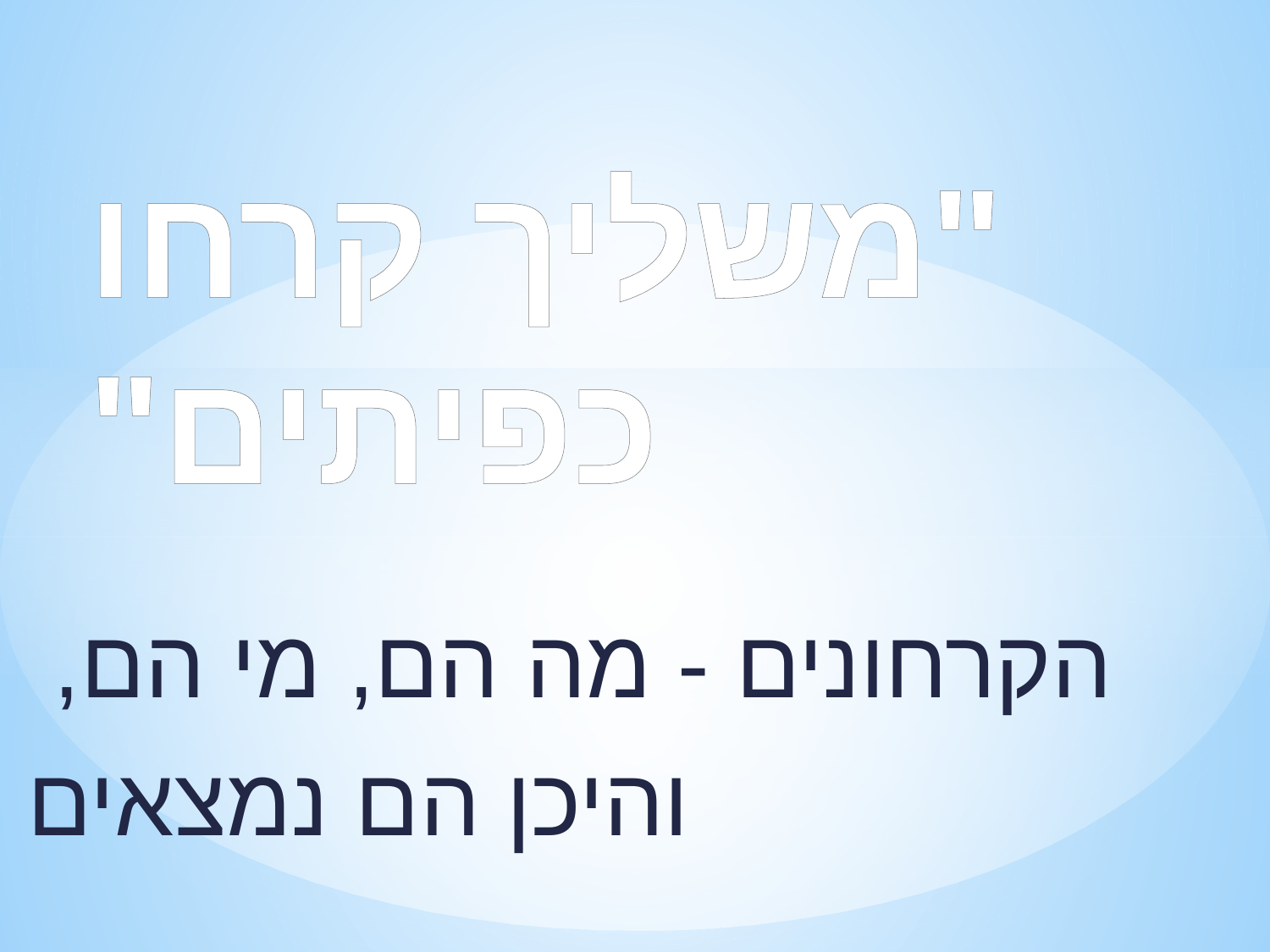

# "משליך קרחו כפיתים"
הקרחונים - מה הם, מי הם,
והיכן הם נמצאים